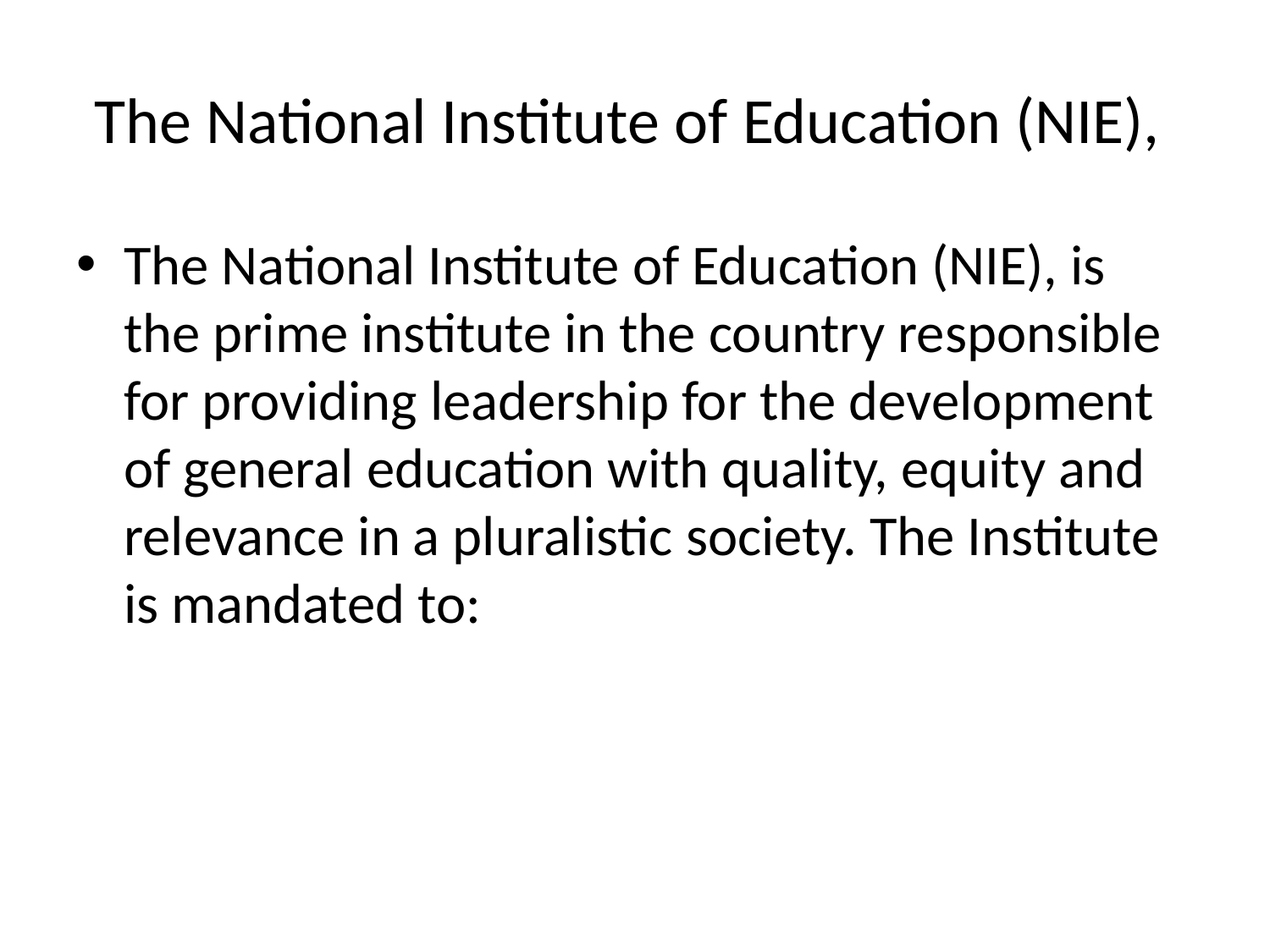

# The National Institute of Education (NIE),
The National Institute of Education (NIE), is the prime institute in the country responsible for providing leadership for the development of general education with quality, equity and relevance in a pluralistic society. The Institute is mandated to: